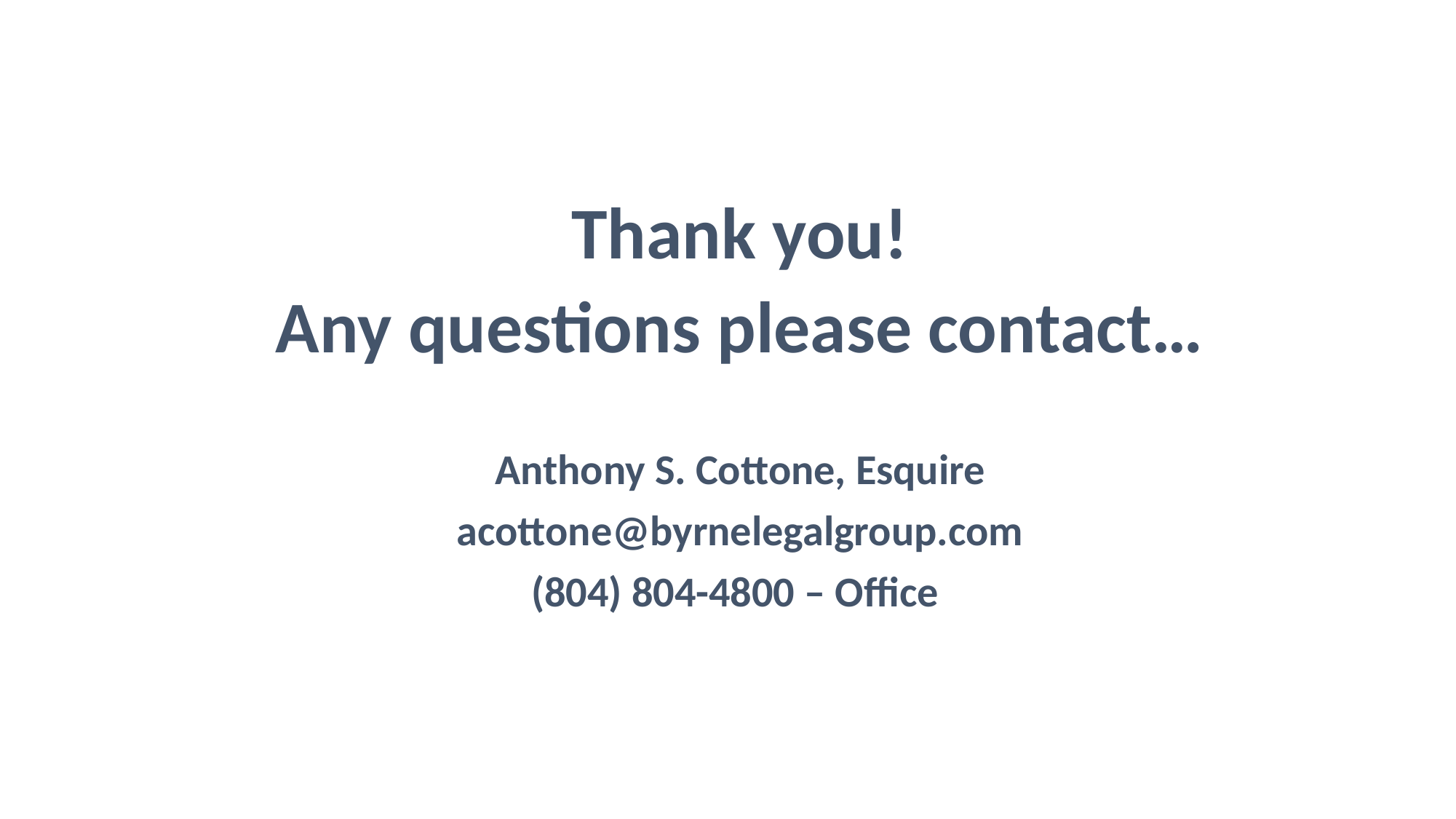

Thank you!
Any questions please contact…

Anthony S. Cottone, Esquire
acottone@byrnelegalgroup.com
(804) 804-4800 – Office